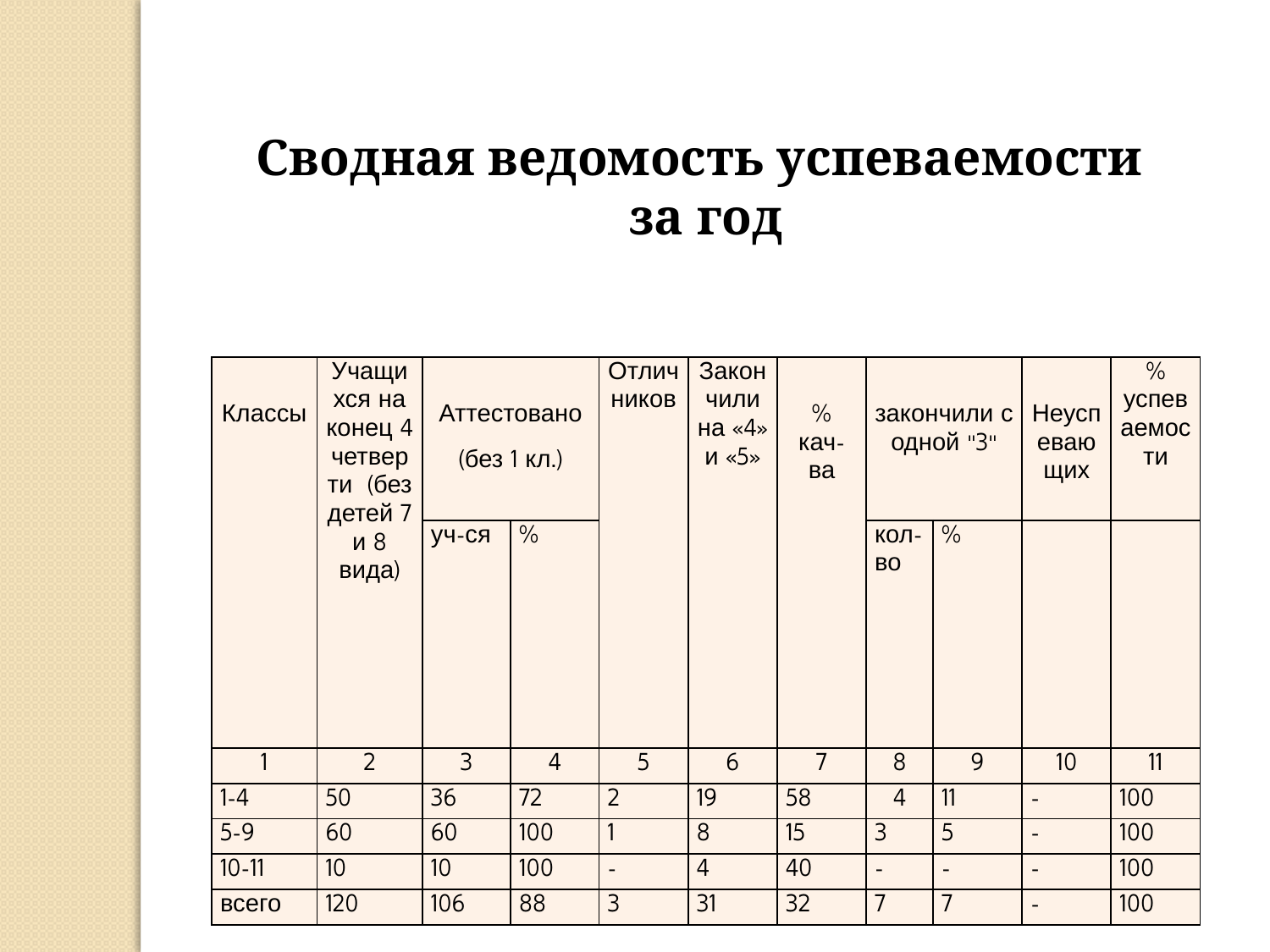

Сводная ведомость успеваемости
 за год
| Классы | Учащихся на конец 4 четверти (без детей 7 и 8 вида) | Аттестовано (без 1 кл.) |  | Отличников | Закончили на «4» и «5» | % кач-ва | закончили с одной "3" |  | Неуспевающих | % успеваемости |
| --- | --- | --- | --- | --- | --- | --- | --- | --- | --- | --- |
|  |  | уч-ся | % |  |  |  | кол-во | % |  |  |
| 1 | 2 | 3 | 4 | 5 | 6 | 7 | 8 | 9 | 10 | 11 |
| 1-4 | 50 | 36 | 72 | 2 | 19 | 58 | 4 | 11 | - | 100 |
| 5-9 | 60 | 60 | 100 | 1 | 8 | 15 | 3 | 5 | - | 100 |
| 10-11 | 10 | 10 | 100 | - | 4 | 40 | - | - | - | 100 |
| всего | 120 | 106 | 88 | 3 | 31 | 32 | 7 | 7 | - | 100 |